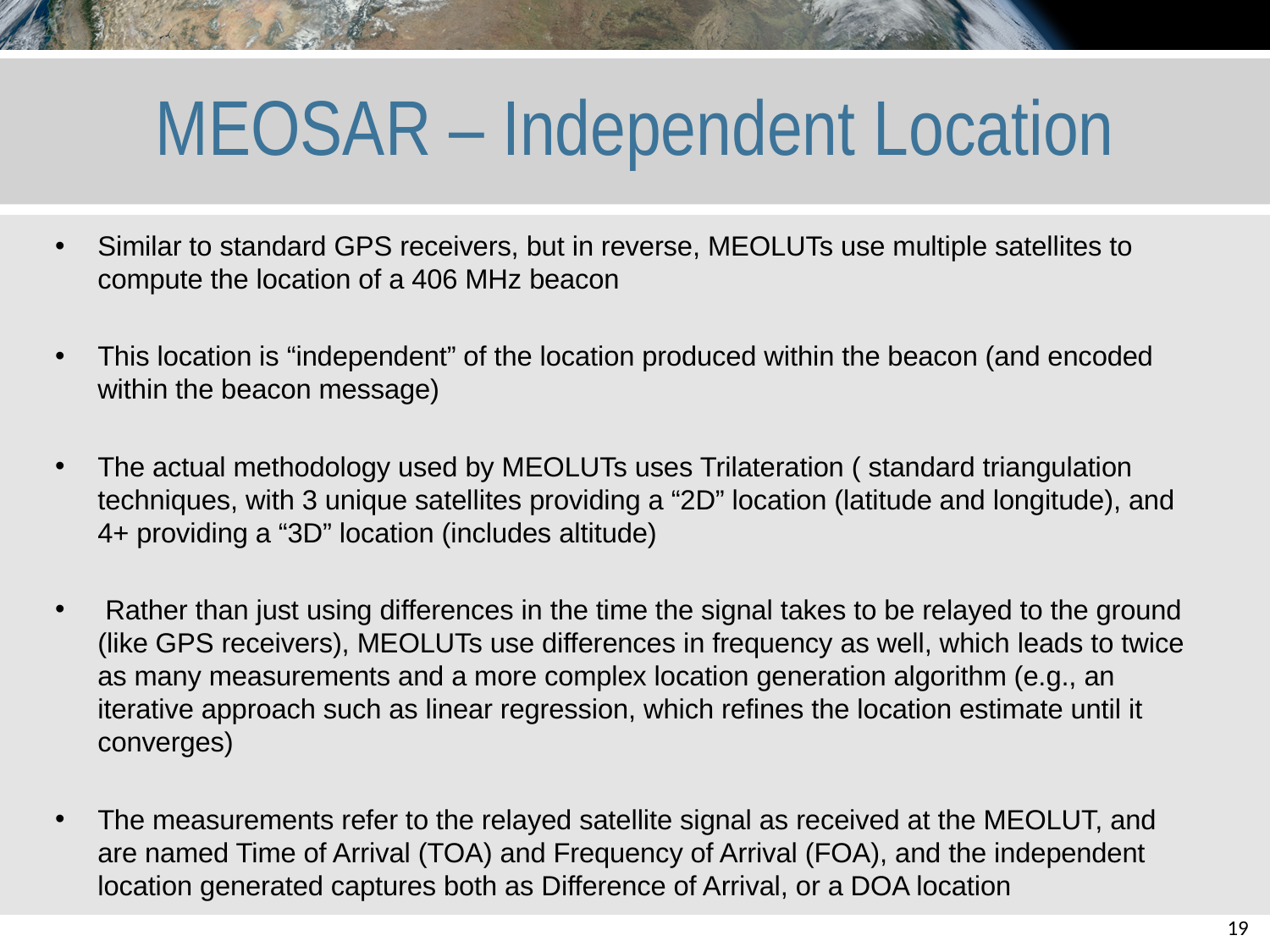

# MEOSAR – Independent Location
Similar to standard GPS receivers, but in reverse, MEOLUTs use multiple satellites to compute the location of a 406 MHz beacon

This location is “independent” of the location produced within the beacon (and encoded within the beacon message)

The actual methodology used by MEOLUTs uses Trilateration ( standard triangulation techniques, with 3 unique satellites providing a “2D” location (latitude and longitude), and 4+ providing a “3D” location (includes altitude)

 Rather than just using differences in the time the signal takes to be relayed to the ground (like GPS receivers), MEOLUTs use differences in frequency as well, which leads to twice as many measurements and a more complex location generation algorithm (e.g., an iterative approach such as linear regression, which refines the location estimate until it converges)

The measurements refer to the relayed satellite signal as received at the MEOLUT, and are named Time of Arrival (TOA) and Frequency of Arrival (FOA), and the independent location generated captures both as Difference of Arrival, or a DOA location